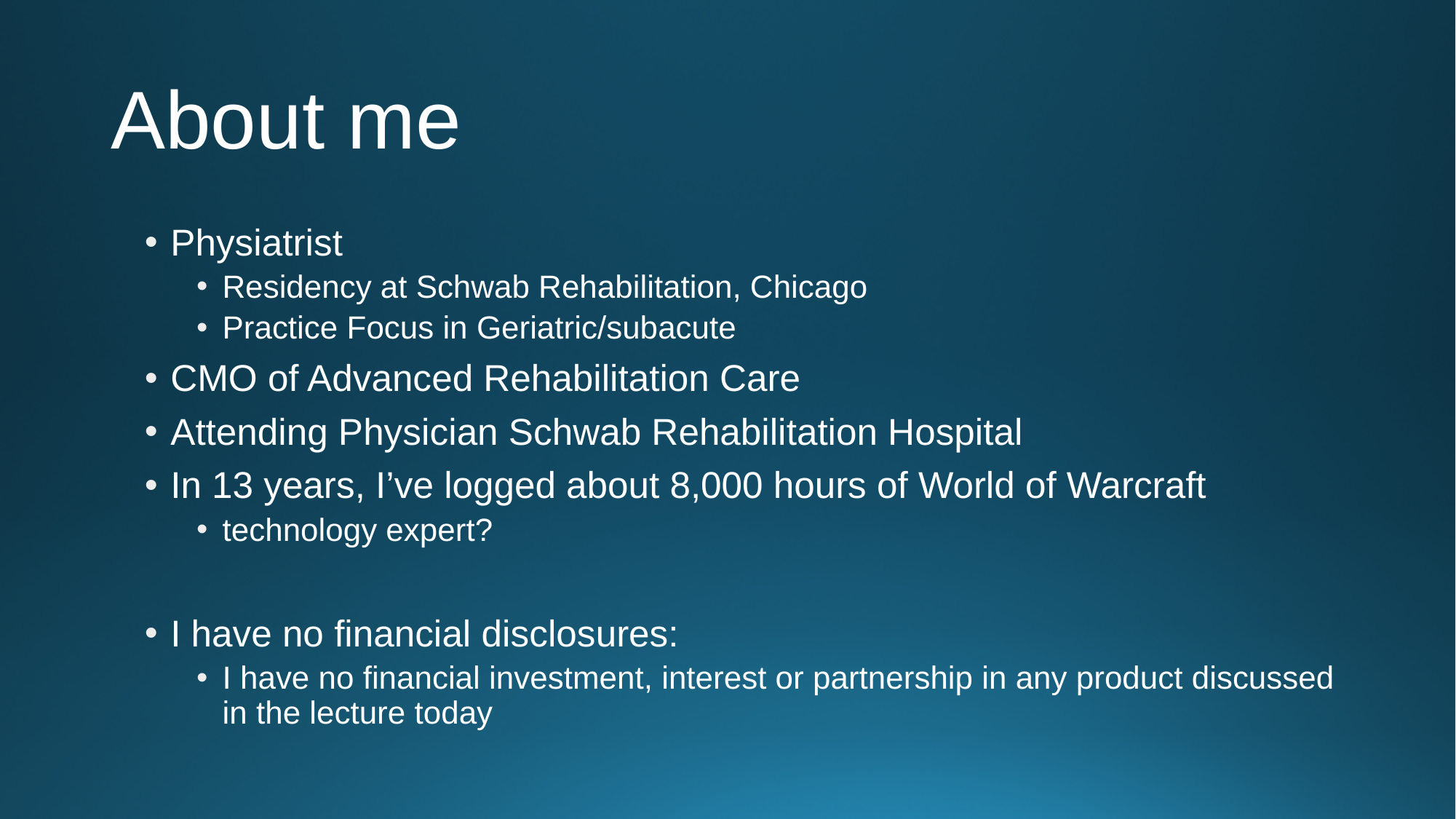

# About me
Physiatrist
Residency at Schwab Rehabilitation, Chicago
Practice Focus in Geriatric/subacute
CMO of Advanced Rehabilitation Care
Attending Physician Schwab Rehabilitation Hospital
In 13 years, I’ve logged about 8,000 hours of World of Warcraft
technology expert?

I have no financial disclosures:
I have no financial investment, interest or partnership in any product discussed in the lecture today